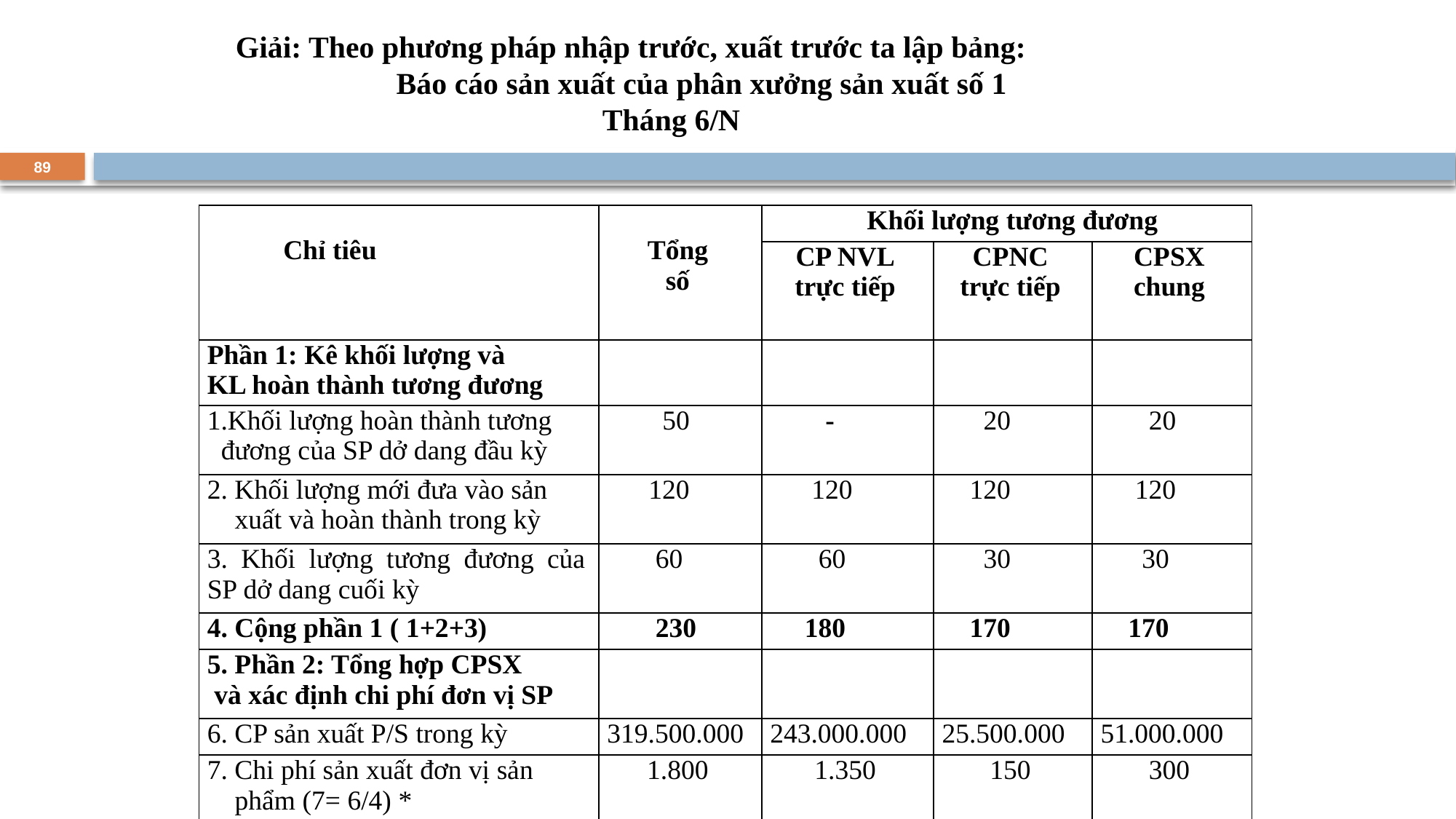

Giải: Theo phương pháp nhập trước, xuất trước ta lập bảng:
                     Báo cáo sản xuất của phân xưởng sản xuất số 1
                                                Tháng 6/N
89
| Chỉ tiêu | Tổng số | Khối lượng tương đương |  |  |
| --- | --- | --- | --- | --- |
|  |  | CP NVL trực tiếp | CPNC trực tiếp | CPSX chung |
| Phần 1: Kê khối lượng và KL hoàn thành tương đương |  |  |  |  |
| 1.Khối lượng hoàn thành tương đương của SP dở dang đầu kỳ | 50 | - | 20 | 20 |
| 2. Khối lượng mới đưa vào sản xuất và hoàn thành trong kỳ | 120 | 120 | 120 | 120 |
| 3. Khối lượng tương đương của SP dở dang cuối kỳ | 60 | 60 | 30 | 30 |
| 4. Cộng phần 1 ( 1+2+3) | 230 | 180 | 170 | 170 |
| 5. Phần 2: Tổng hợp CPSX và xác định chi phí đơn vị SP |  |  |  |  |
| 6. CP sản xuất P/S trong kỳ | 319.500.000 | 243.000.000 | 25.500.000 | 51.000.000 |
| 7. Chi phí sản xuất đơn vị sản phẩm (7= 6/4) \* | 1.800 | 1.350 | 150 | 300 |